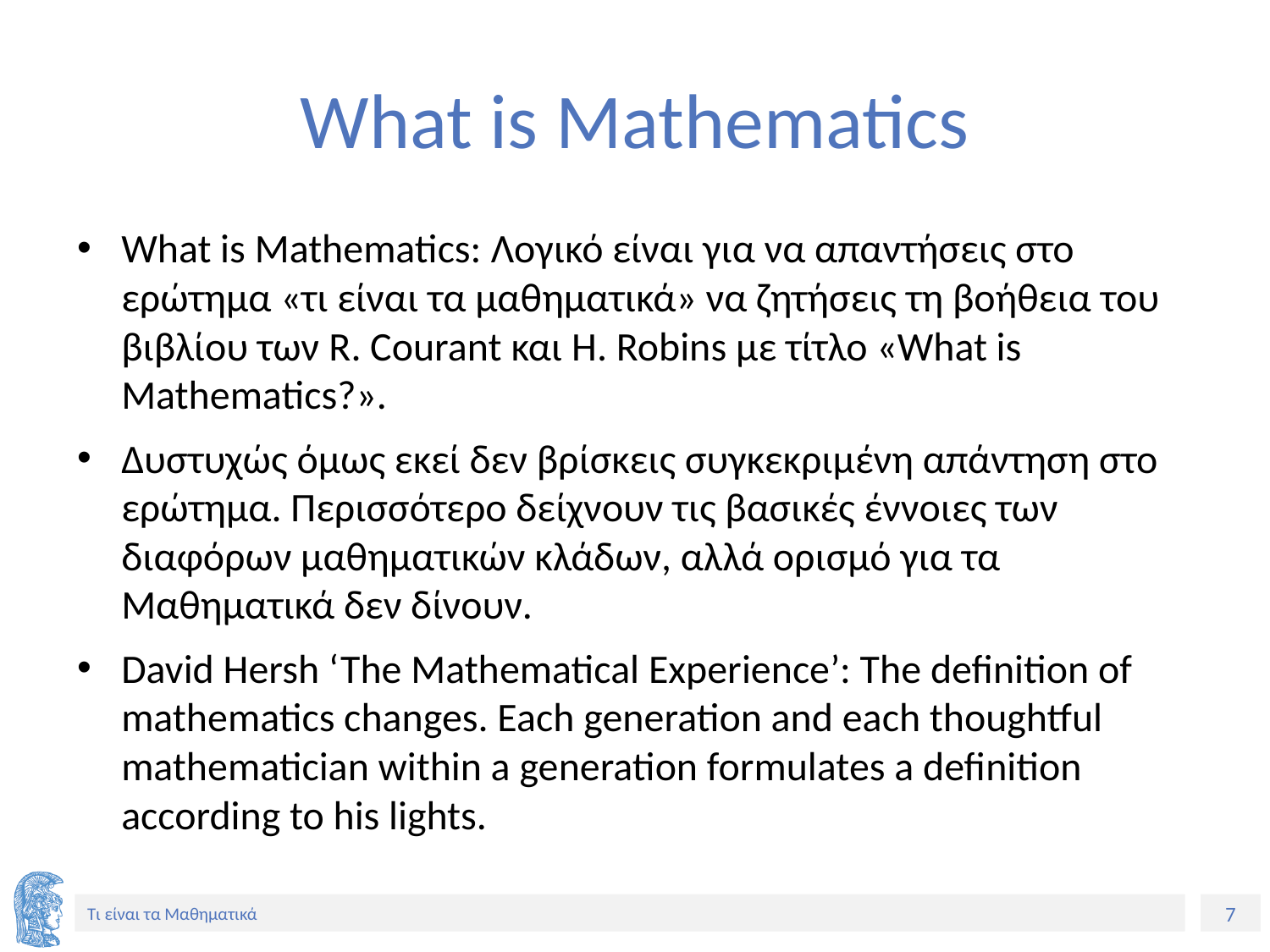

# What is Mathematics
What is Mathematics: Λογικό είναι για να απαντήσεις στο ερώτημα «τι είναι τα μαθηματικά» να ζητήσεις τη βοήθεια του βιβλίου των R. Courant και H. Robins με τίτλο «What is Mathematics?».
Δυστυχώς όμως εκεί δεν βρίσκεις συγκεκριμένη απάντηση στο ερώτημα. Περισσότερο δείχνουν τις βασικές έννοιες των διαφόρων μαθηματικών κλάδων, αλλά ορισμό για τα Μαθηματικά δεν δίνουν.
David Hersh ‘The Mathematical Experience’: The definition of mathematics changes. Each generation and each thoughtful mathematician within a generation formulates a definition according to his lights.